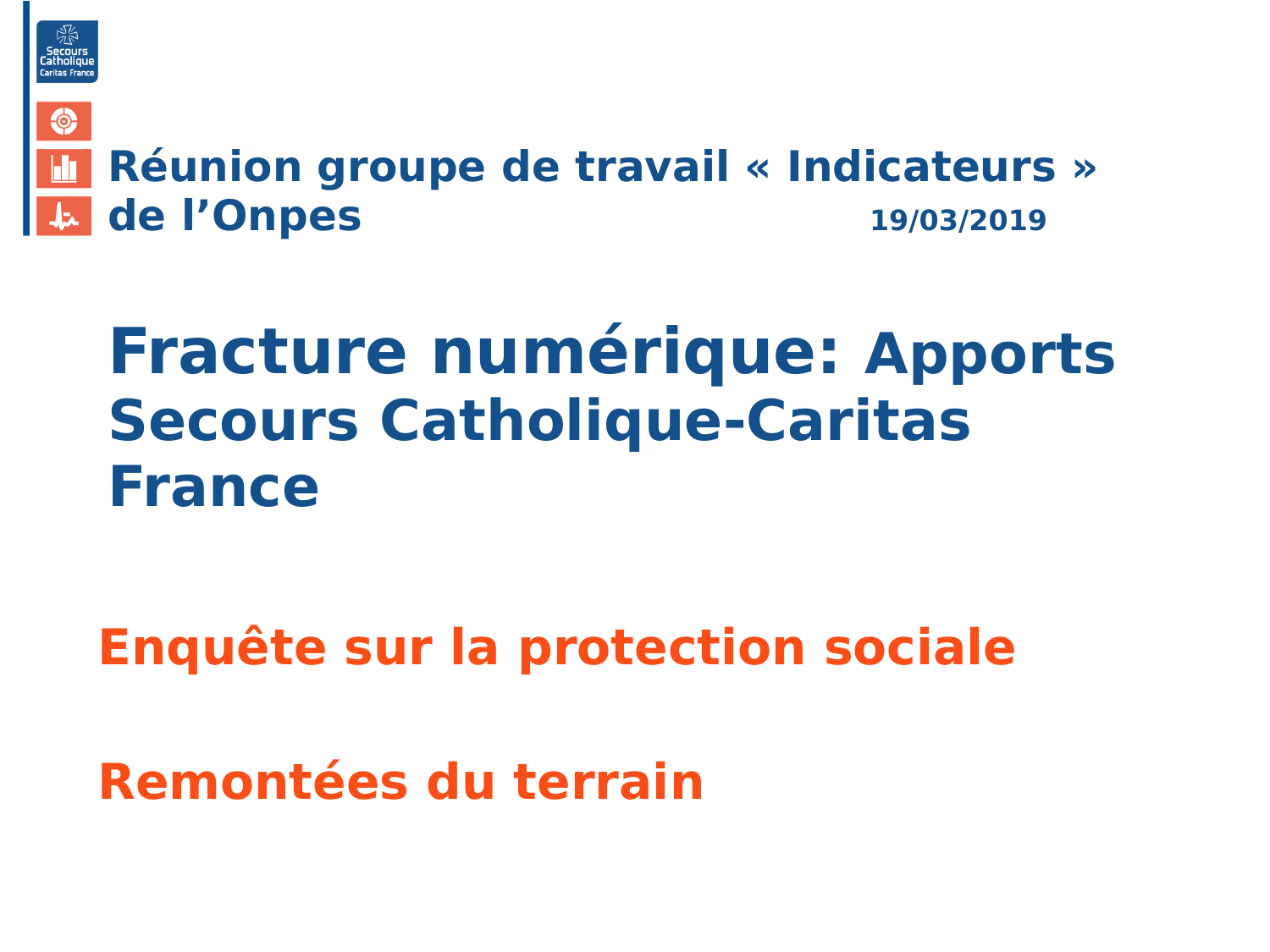

# Réunion groupe de travail « Indicateurs » de l’Onpes 				19/03/2019 Fracture numérique: Apports Secours Catholique-Caritas France
Enquête sur la protection sociale

Remontées du terrain